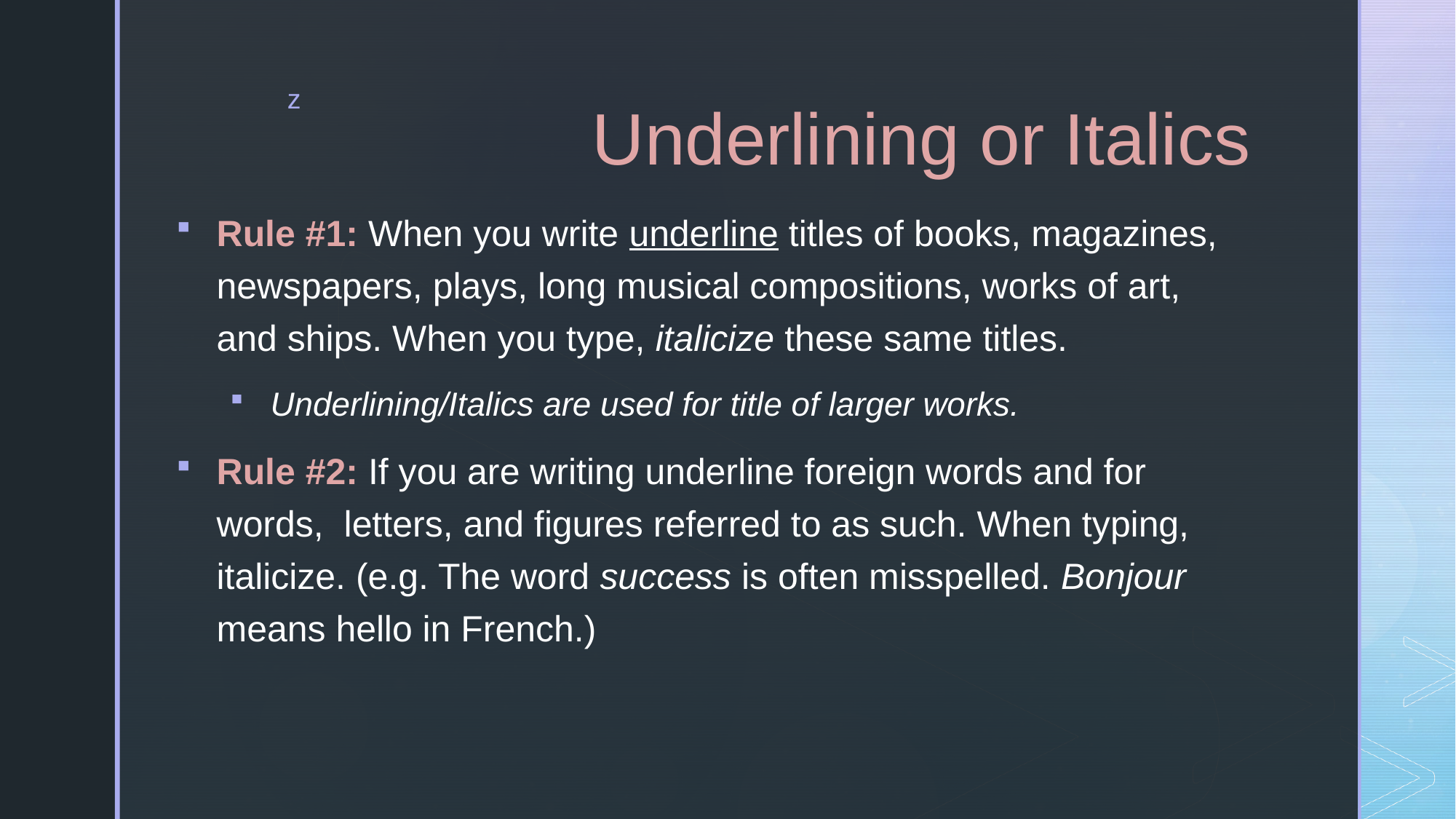

# Underlining or Italics
Rule #1: When you write underline titles of books, magazines, newspapers, plays, long musical compositions, works of art, and ships. When you type, italicize these same titles.
Underlining/Italics are used for title of larger works.
Rule #2: If you are writing underline foreign words and for words,  letters, and figures referred to as such. When typing, italicize. (e.g. The word success is often misspelled. Bonjour means hello in French.)